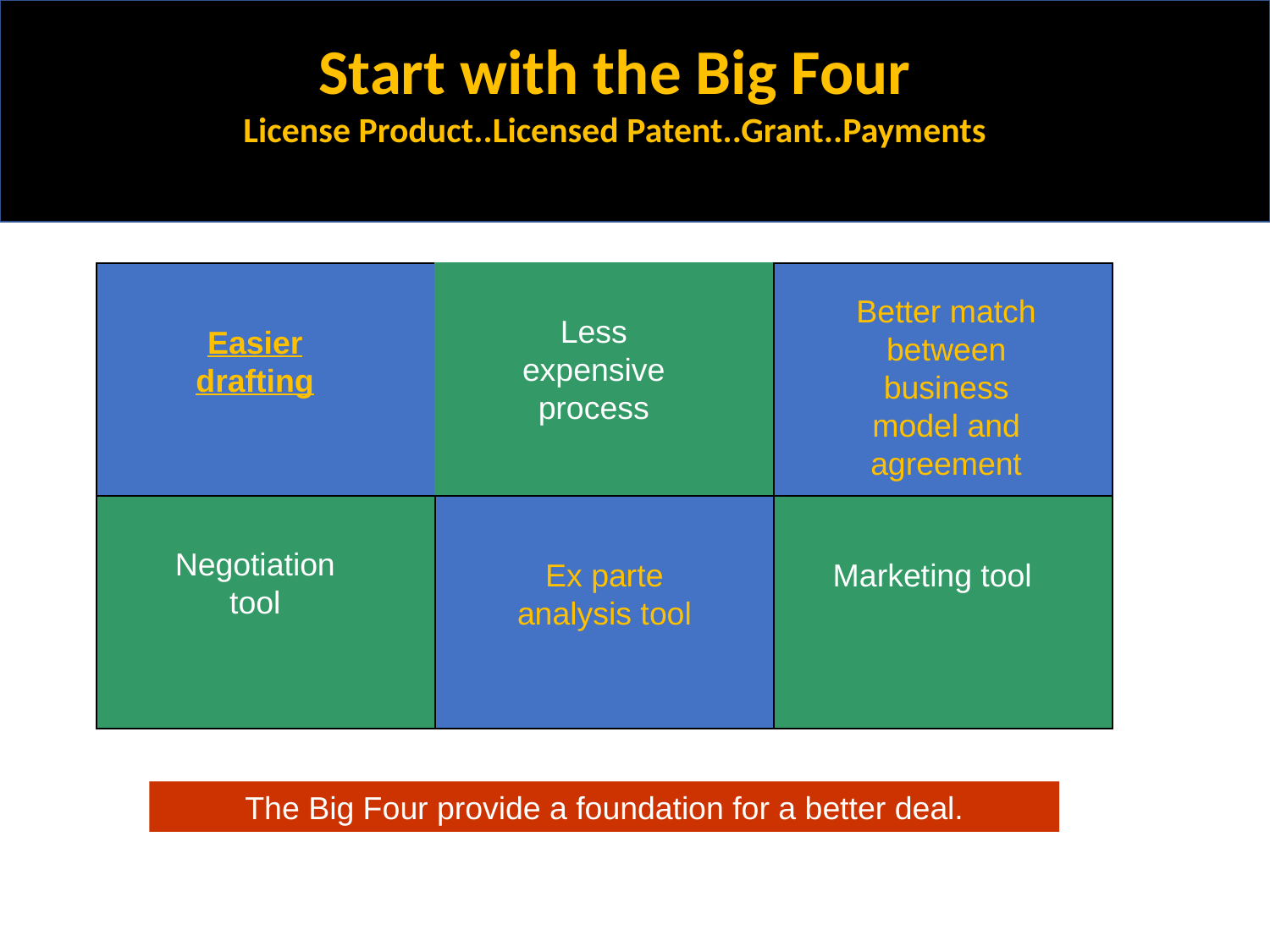

Start with the Big Four
License Product..Licensed Patent..Grant..Payments

Better match between business model and agreement
Less expensive process
Easier drafting
Negotiation tool
Ex parte analysis tool
Marketing tool
The Big Four provide a foundation for a better deal.